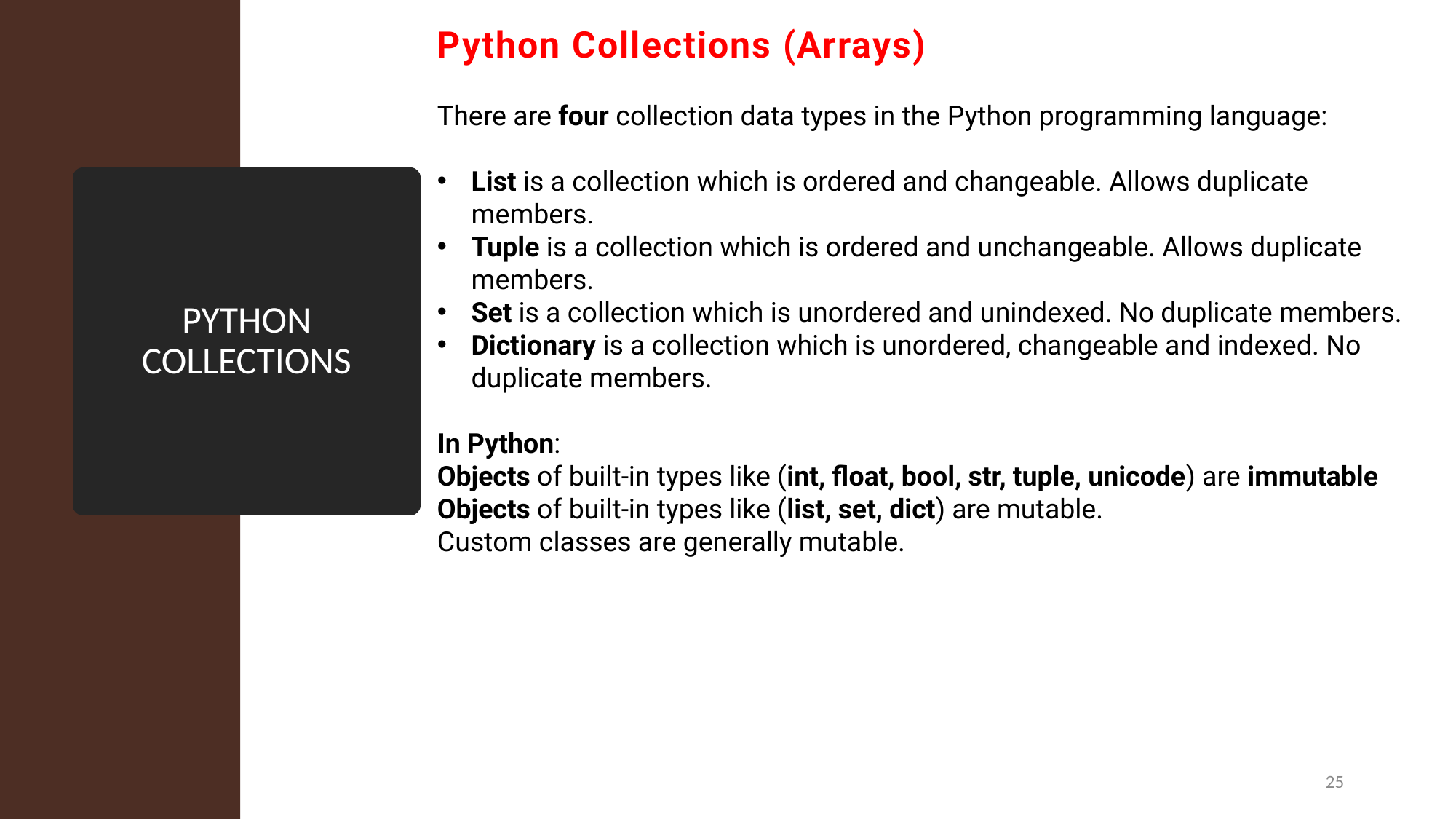

Python Collections (Arrays)

There are four collection data types in the Python programming language:

List is a collection which is ordered and changeable. Allows duplicate members.
Tuple is a collection which is ordered and unchangeable. Allows duplicate members.
Set is a collection which is unordered and unindexed. No duplicate members.
Dictionary is a collection which is unordered, changeable and indexed. No duplicate members.

In Python:
Objects of built-in types like (int, float, bool, str, tuple, unicode) are immutable Objects of built-in types like (list, set, dict) are mutable.
Custom classes are generally mutable.

# PYTHON COLLECTIONS
25